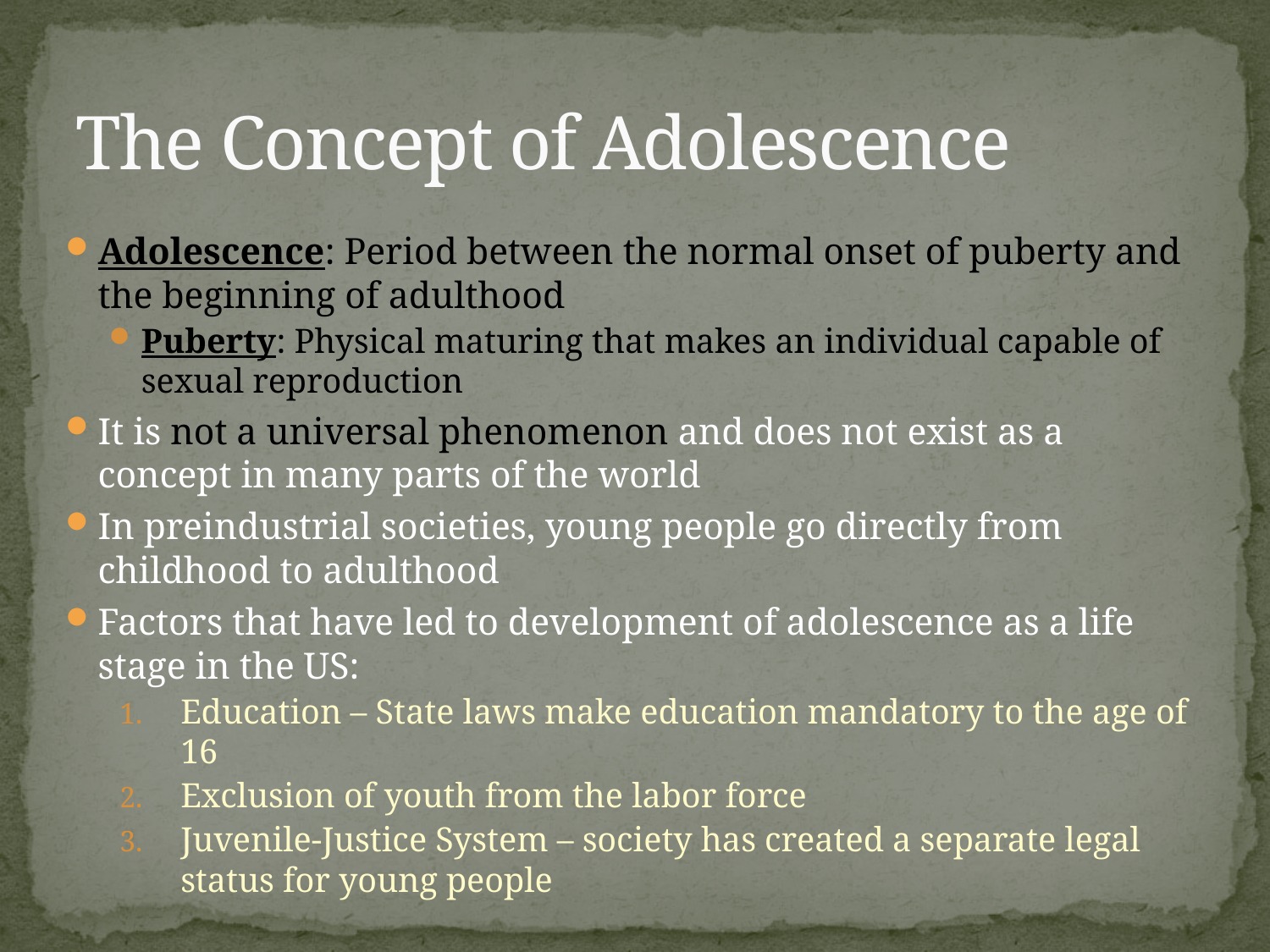

# The Concept of Adolescence
Adolescence: Period between the normal onset of puberty and the beginning of adulthood
Puberty: Physical maturing that makes an individual capable of sexual reproduction
It is not a universal phenomenon and does not exist as a concept in many parts of the world
In preindustrial societies, young people go directly from childhood to adulthood
Factors that have led to development of adolescence as a life stage in the US:
Education – State laws make education mandatory to the age of 16
Exclusion of youth from the labor force
Juvenile-Justice System – society has created a separate legal status for young people